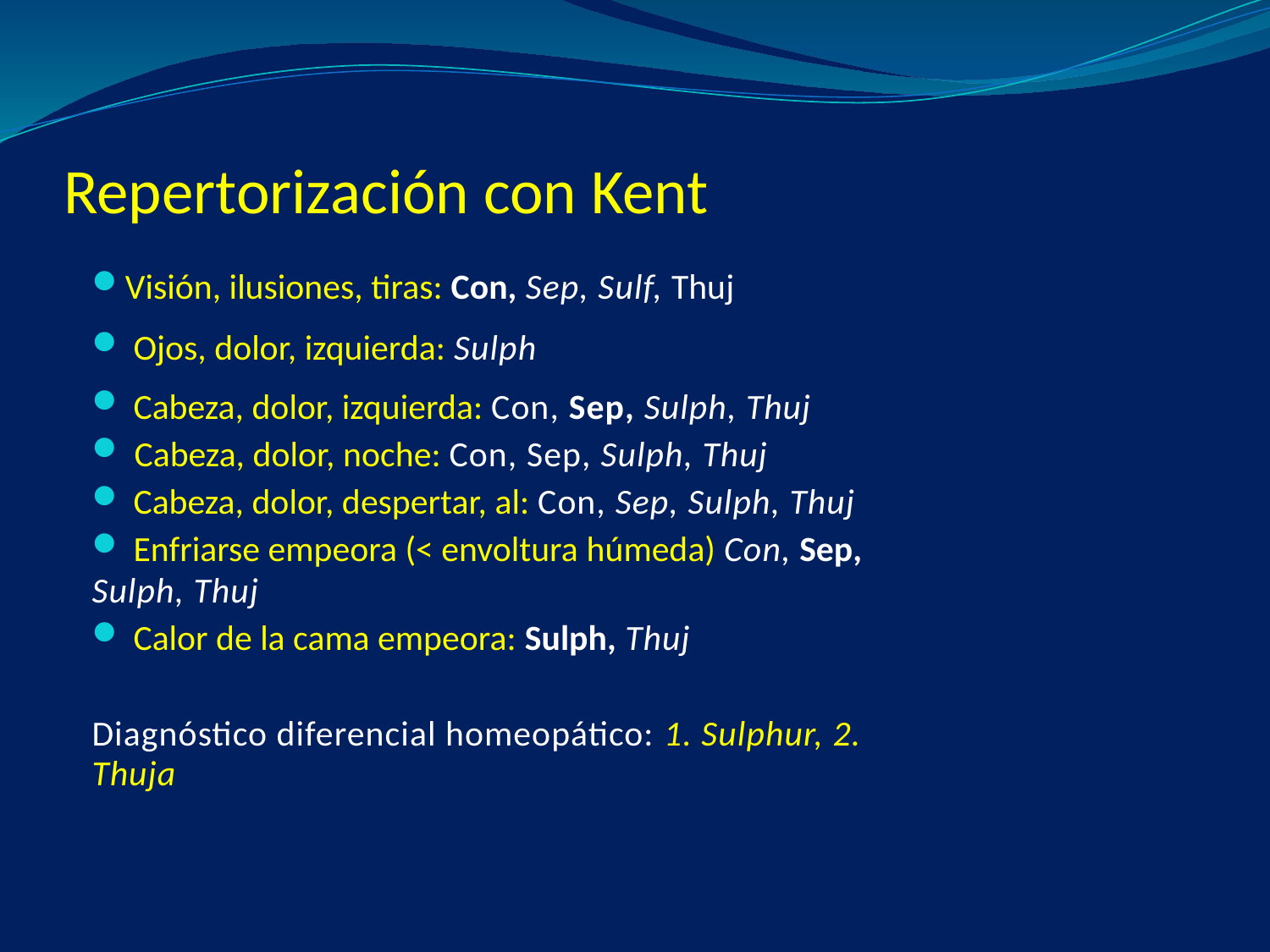

# Repertorización con Kent
Visión, ilusiones, tiras: Con, Sep, Sulf, Thuj
 Ojos, dolor, izquierda: Sulph
 Cabeza, dolor, izquierda: Con, Sep, Sulph, Thuj
 Cabeza, dolor, noche: Con, Sep, Sulph, Thuj
 Cabeza, dolor, despertar, al: Con, Sep, Sulph, Thuj
 Enfriarse empeora (< envoltura húmeda) Con, Sep, Sulph, Thuj
 Calor de la cama empeora: Sulph, Thuj

Diagnóstico diferencial homeopático: 1. Sulphur, 2. Thuja